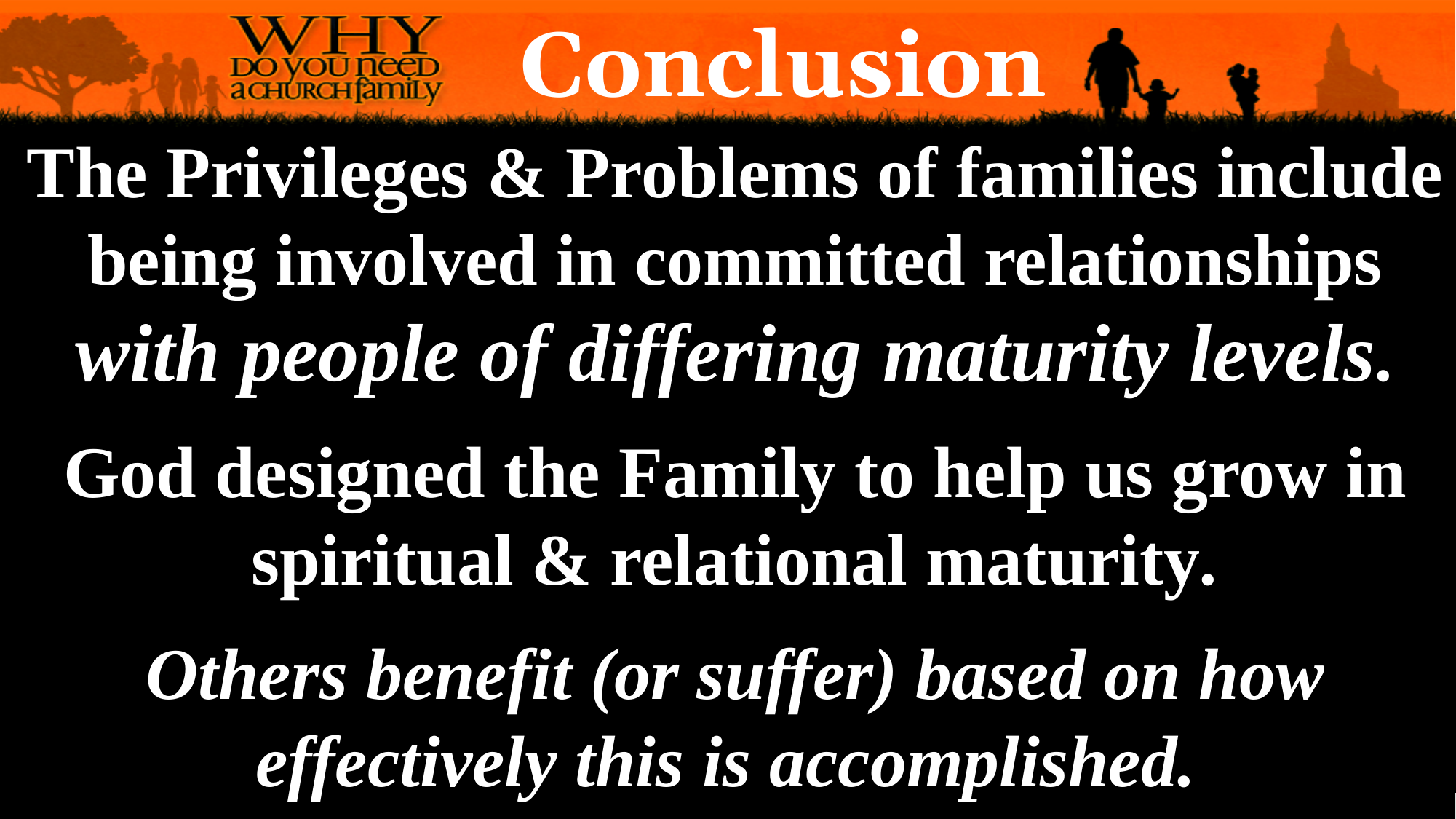

Conclusion
The Privileges & Problems of families include
being involved in committed relationships
 with people of differing maturity levels.
God designed the Family to help us grow in spiritual & relational maturity.
Others benefit (or suffer) based on how effectively this is accomplished.